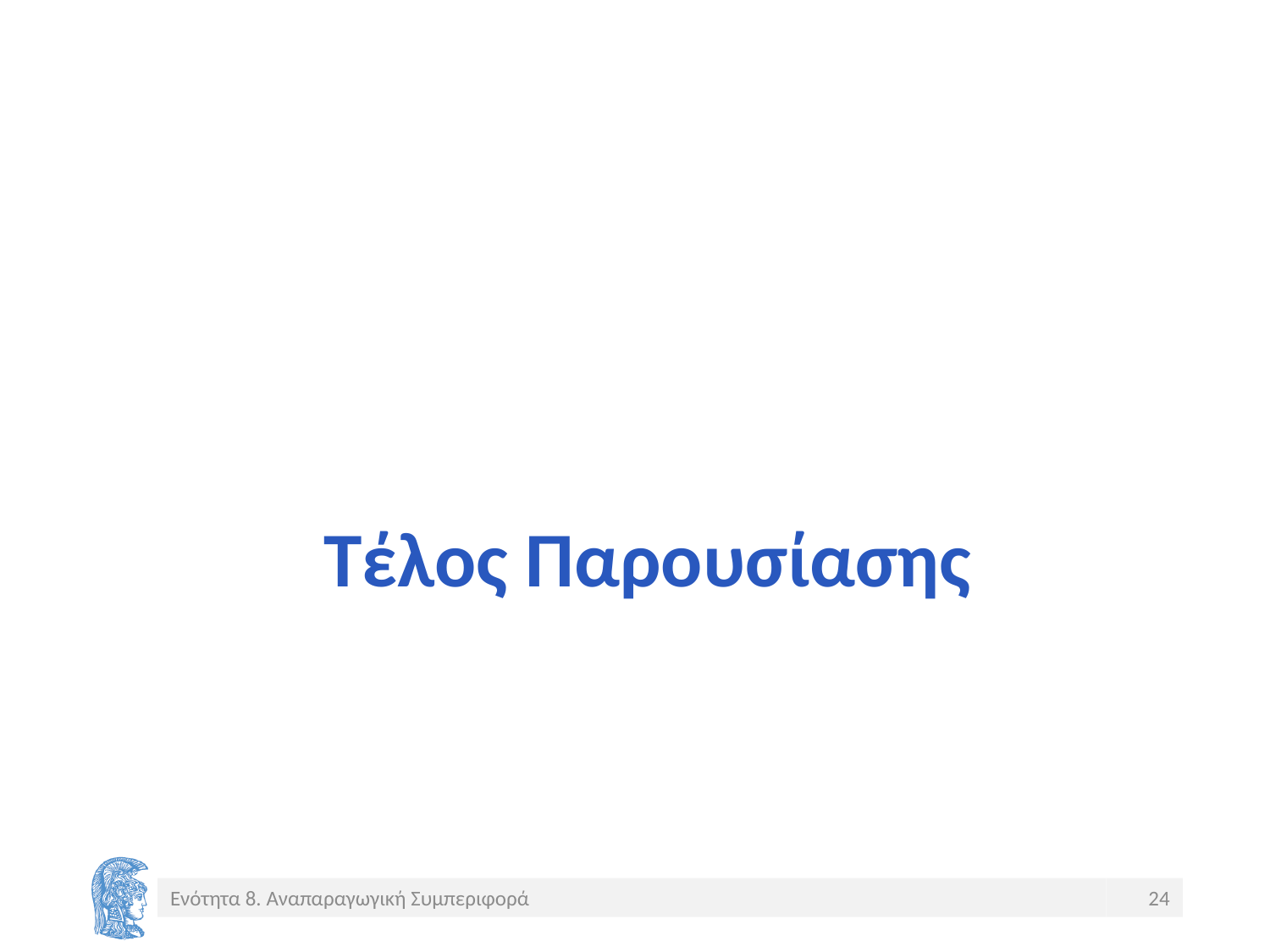

# Τέλος Παρουσίασης
Ενότητα 8. Αναπαραγωγική Συμπεριφορά
24